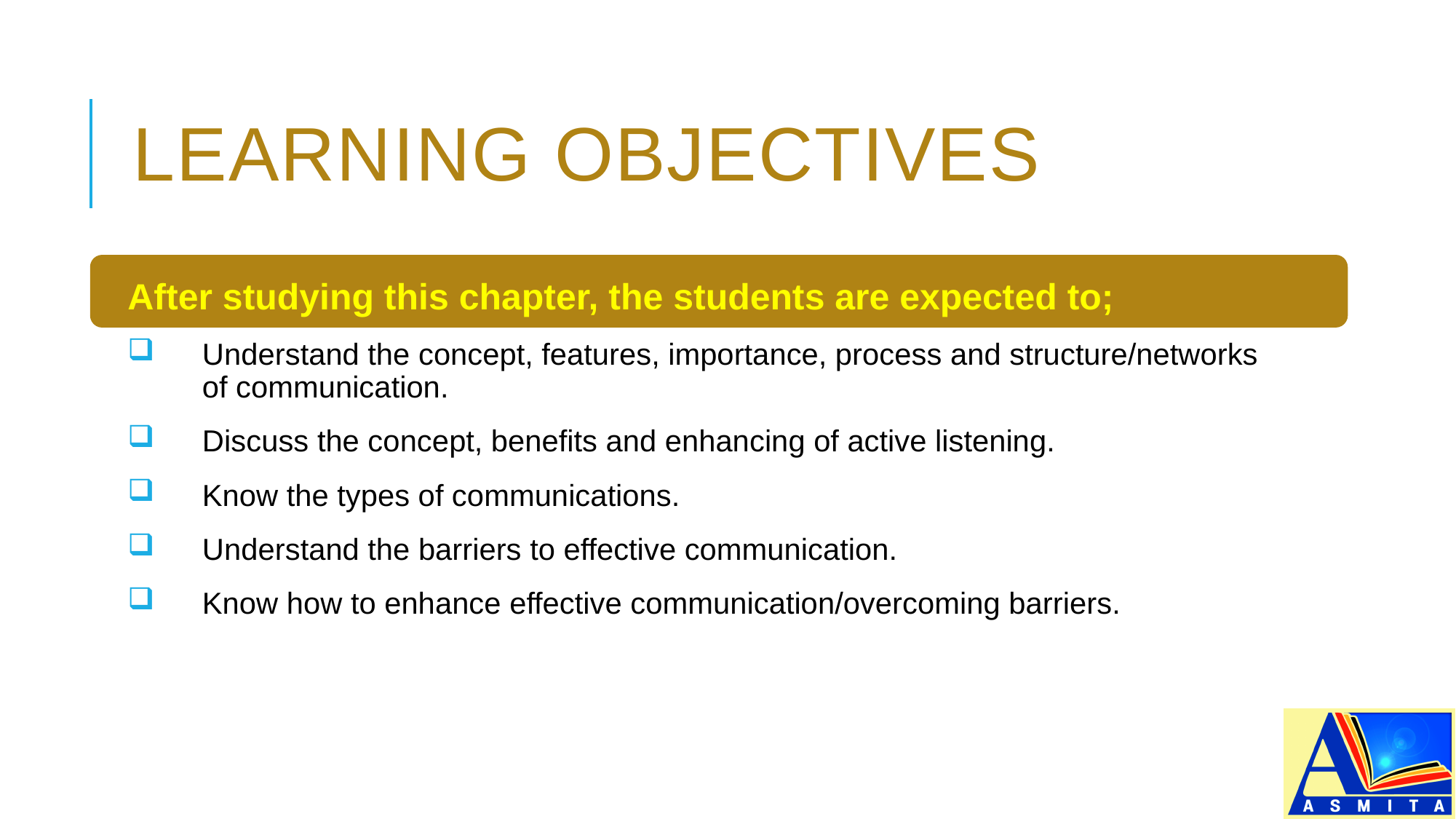

# LEARNING OBJECTIVES

After studying this chapter, the students are expected to;
Understand the concept, features, importance, process and structure/networks of communication.
Discuss the concept, benefits and enhancing of active listening.
Know the types of communications.
Understand the barriers to effective communication.
Know how to enhance effective communication/overcoming barriers.